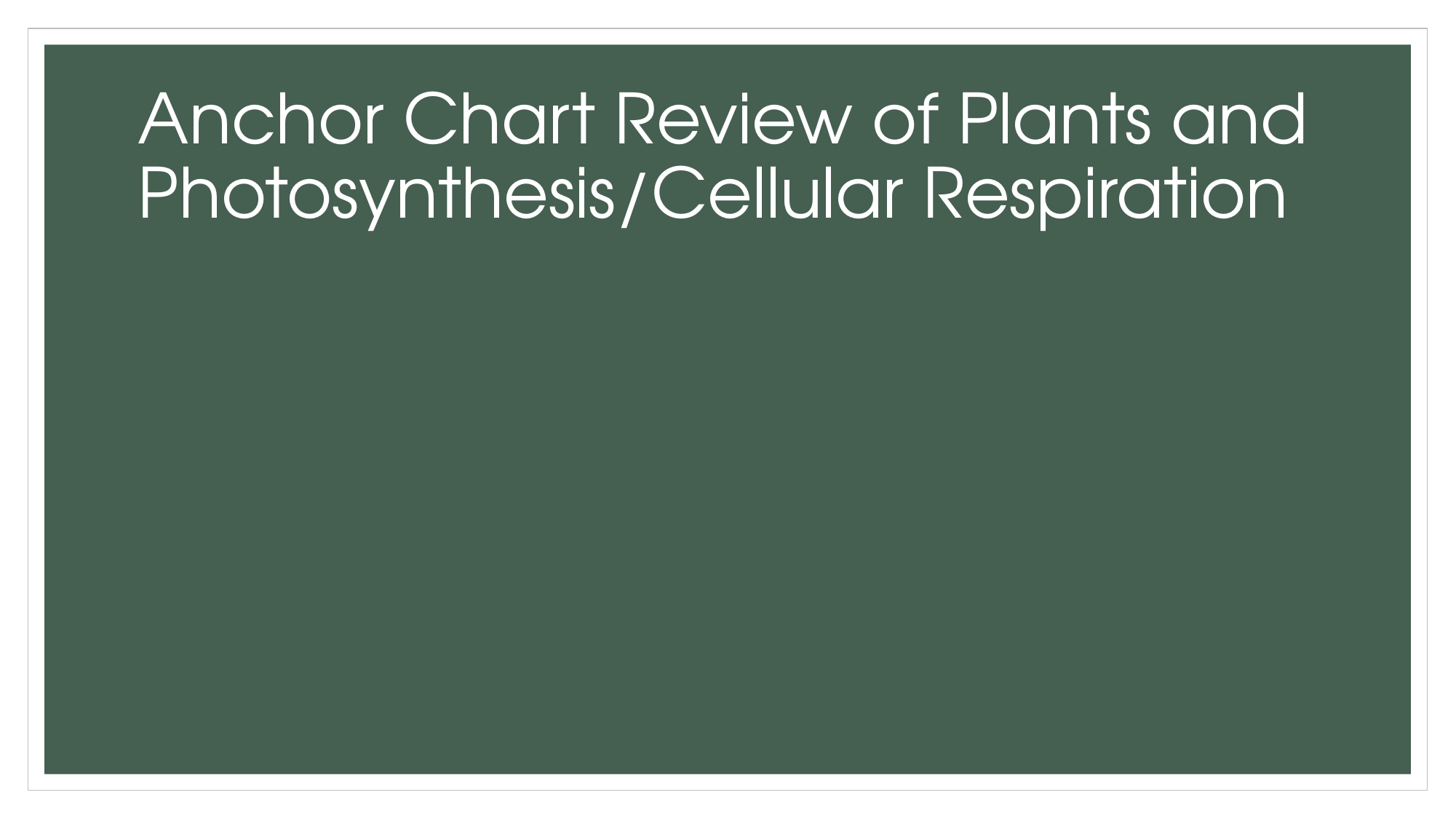

# Anchor Chart Review of Plants and Photosynthesis/Cellular Respiration